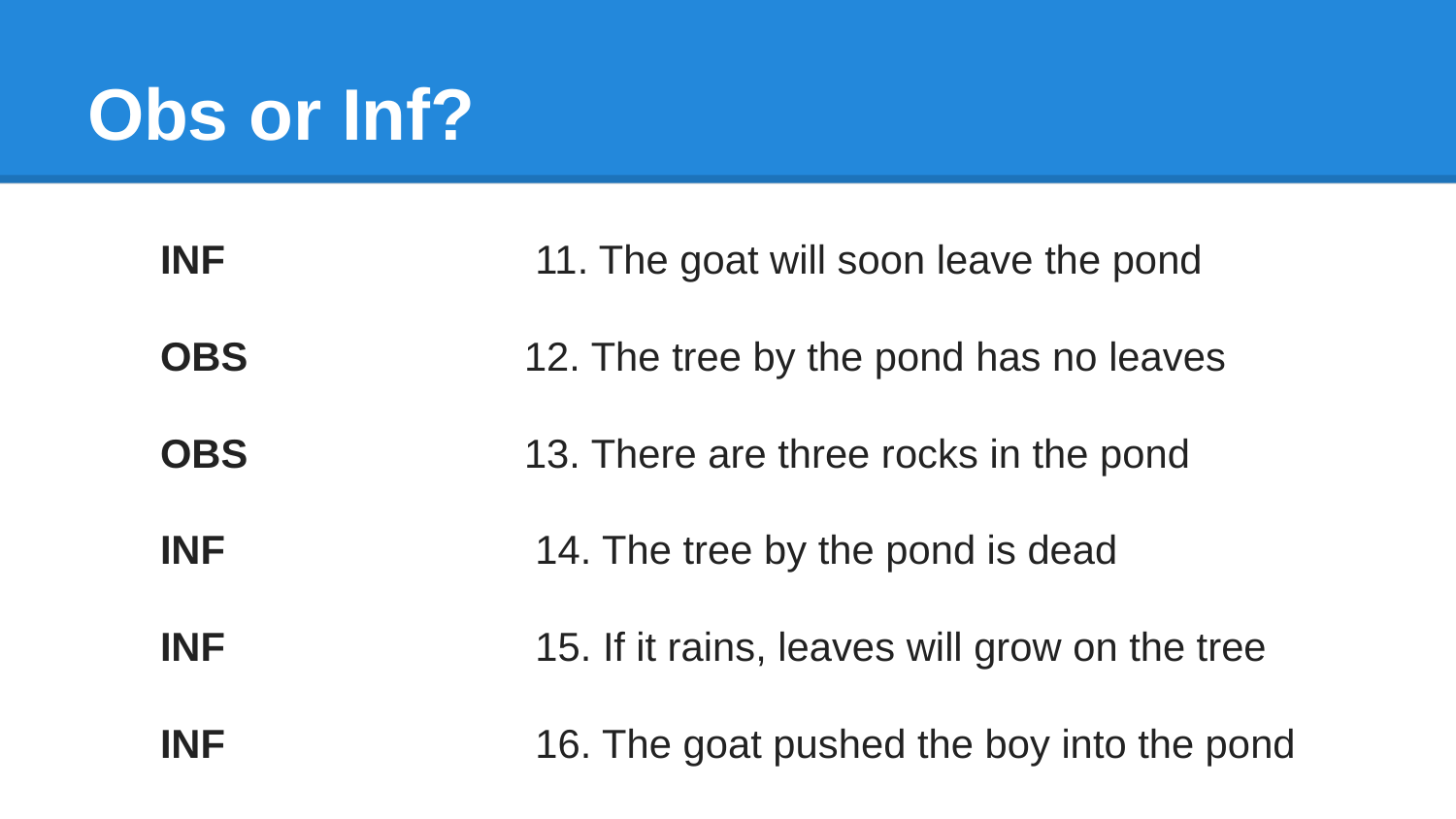

# Obs or Inf?
INF			 11. The goat will soon leave the pond
OBS		12. The tree by the pond has no leaves
OBS		13. There are three rocks in the pond
INF			 14. The tree by the pond is dead
INF			 15. If it rains, leaves will grow on the tree
INF			 16. The goat pushed the boy into the pond